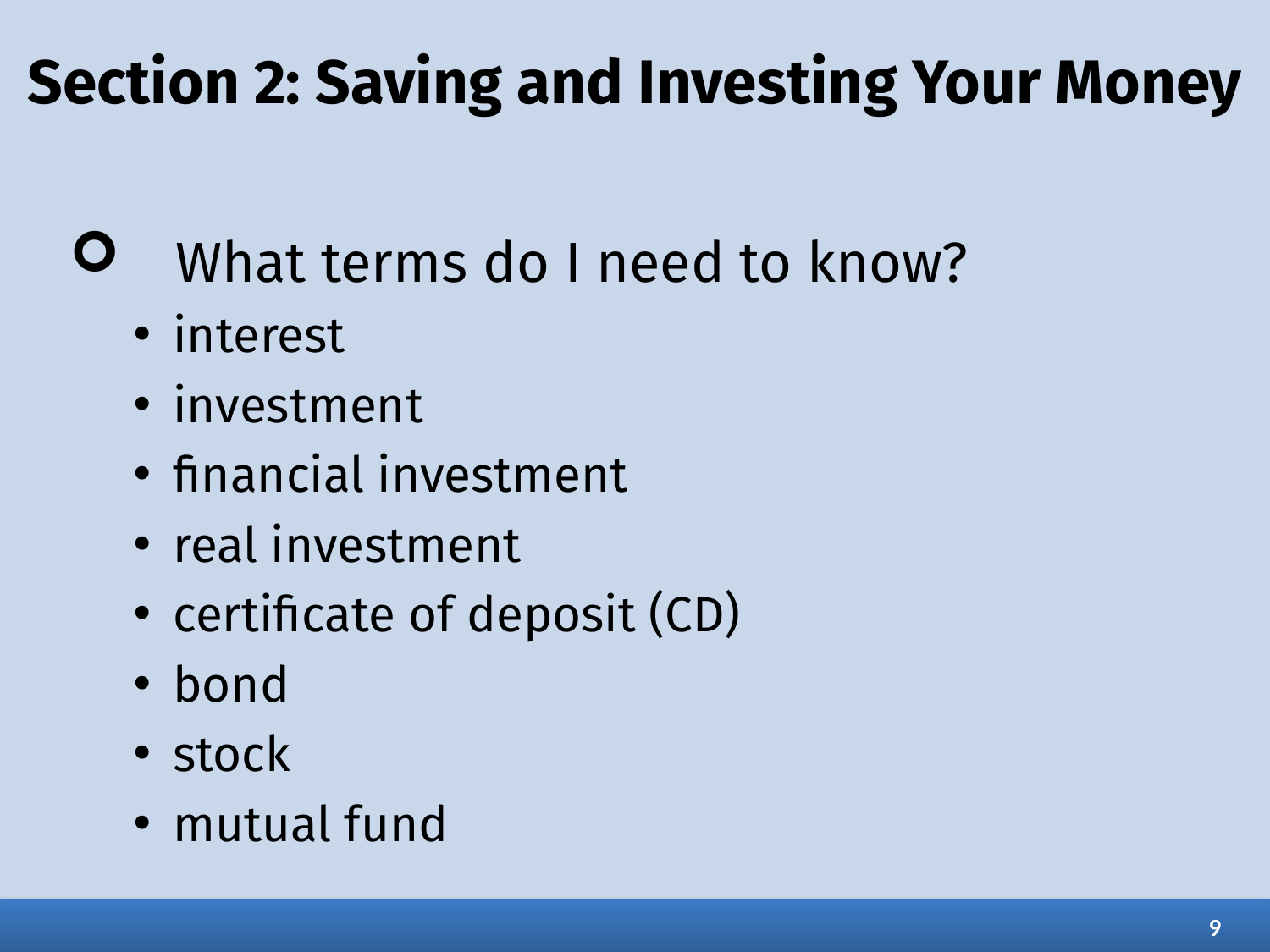

# Section 2: Saving and Investing Your Money
What terms do I need to know?
interest
investment
financial investment
real investment
certificate of deposit (CD)
bond
stock
mutual fund

9